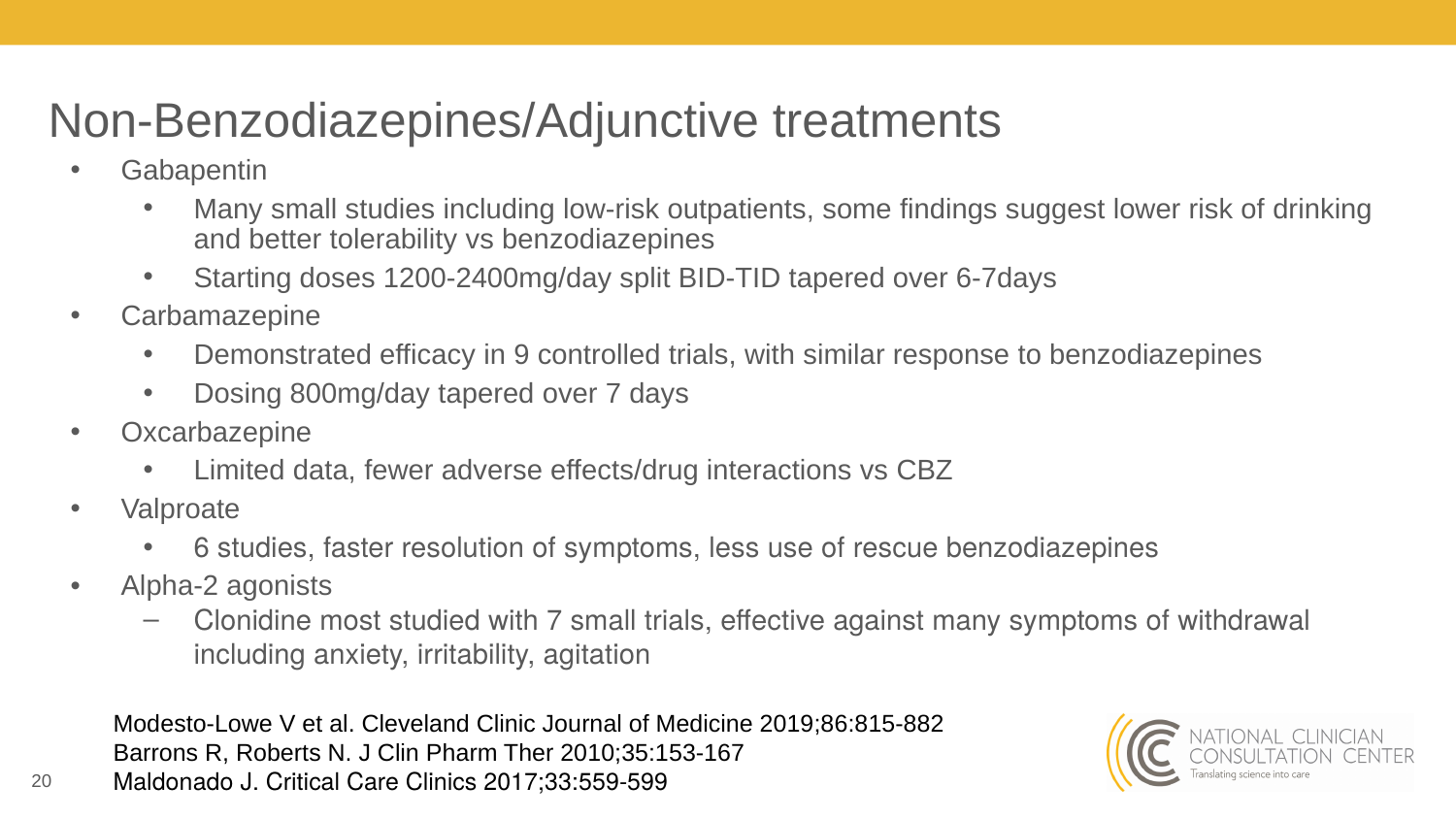

# Non-Benzodiazepines/Adjunctive treatments
Gabapentin
Many small studies including low-risk outpatients, some findings suggest lower risk of drinking and better tolerability vs benzodiazepines
Starting doses 1200-2400mg/day split BID-TID tapered over 6-7days
Carbamazepine
Demonstrated efficacy in 9 controlled trials, with similar response to benzodiazepines
Dosing 800mg/day tapered over 7 days
Oxcarbazepine
Limited data, fewer adverse effects/drug interactions vs CBZ
Valproate
6 studies, faster resolution of symptoms, less use of rescue benzodiazepines
Alpha-2 agonists
Clonidine most studied with 7 small trials, effective against many symptoms of withdrawal including anxiety, irritability, agitation
Modesto-Lowe V et al. Cleveland Clinic Journal of Medicine 2019;86:815-882
Barrons R, Roberts N. J Clin Pharm Ther 2010;35:153-167
Maldonado J. Critical Care Clinics 2017;33:559-599